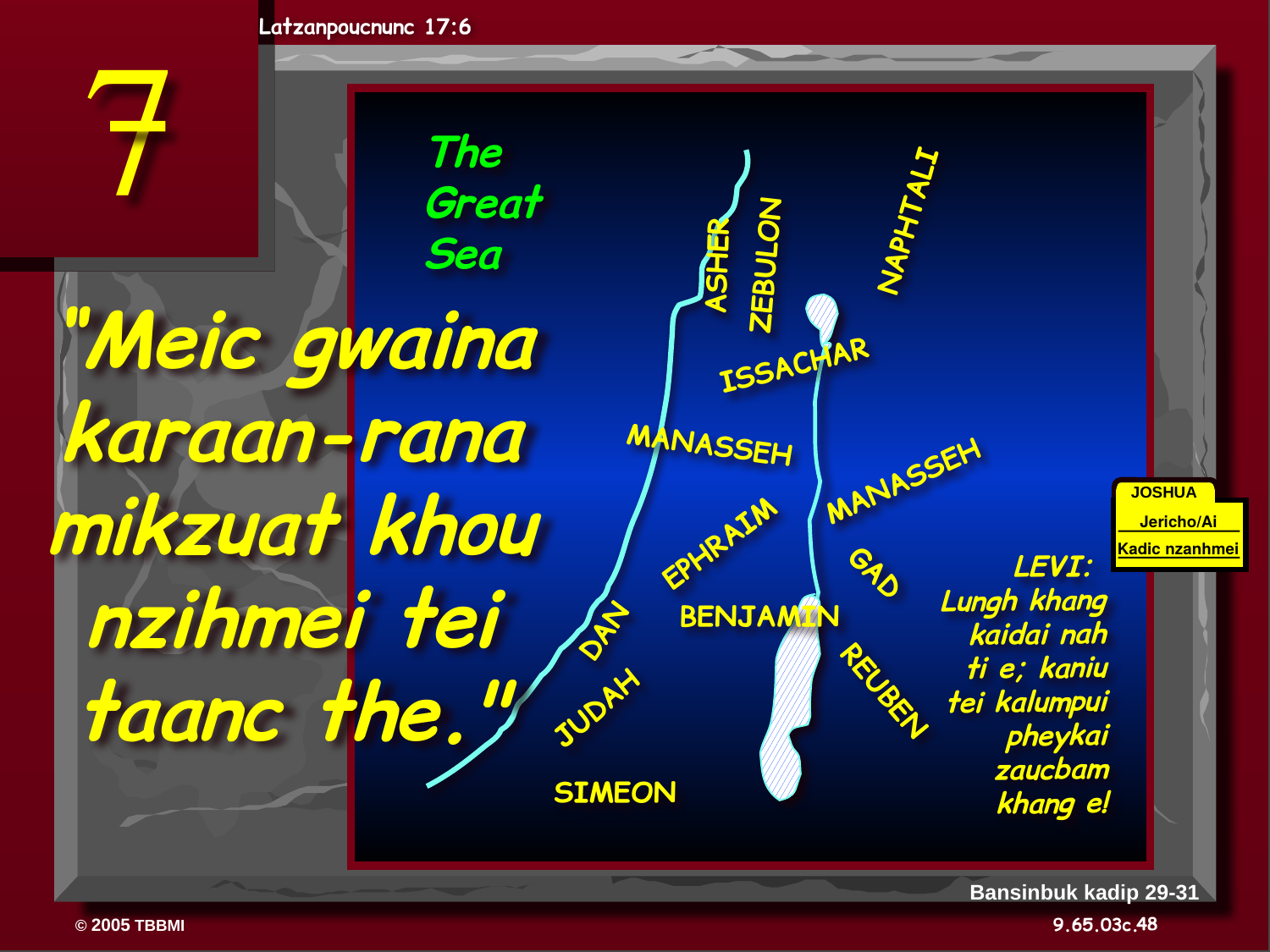

7

Latzanpoucnunc 17:6

The Great Sea

NAPHTALI
ASHER
ZEBULON
“Meic gwaina karaan-rana mikzuat khou nzihmei tei taanc the."

ISSACHAR
MANASSEH
MANASSEH
JOSHUA

EPHRAIM

Jericho/Ai

Kadic nzanhmei

LEVI:  Lungh khang kaidai nah ti e; kaniu tei kalumpui pheykai zaucbam khang e!

DAN

BENJAMIN
GAD
JUDAH
REUBEN
SIMEON
Bansinbuk kadip 29-31
48